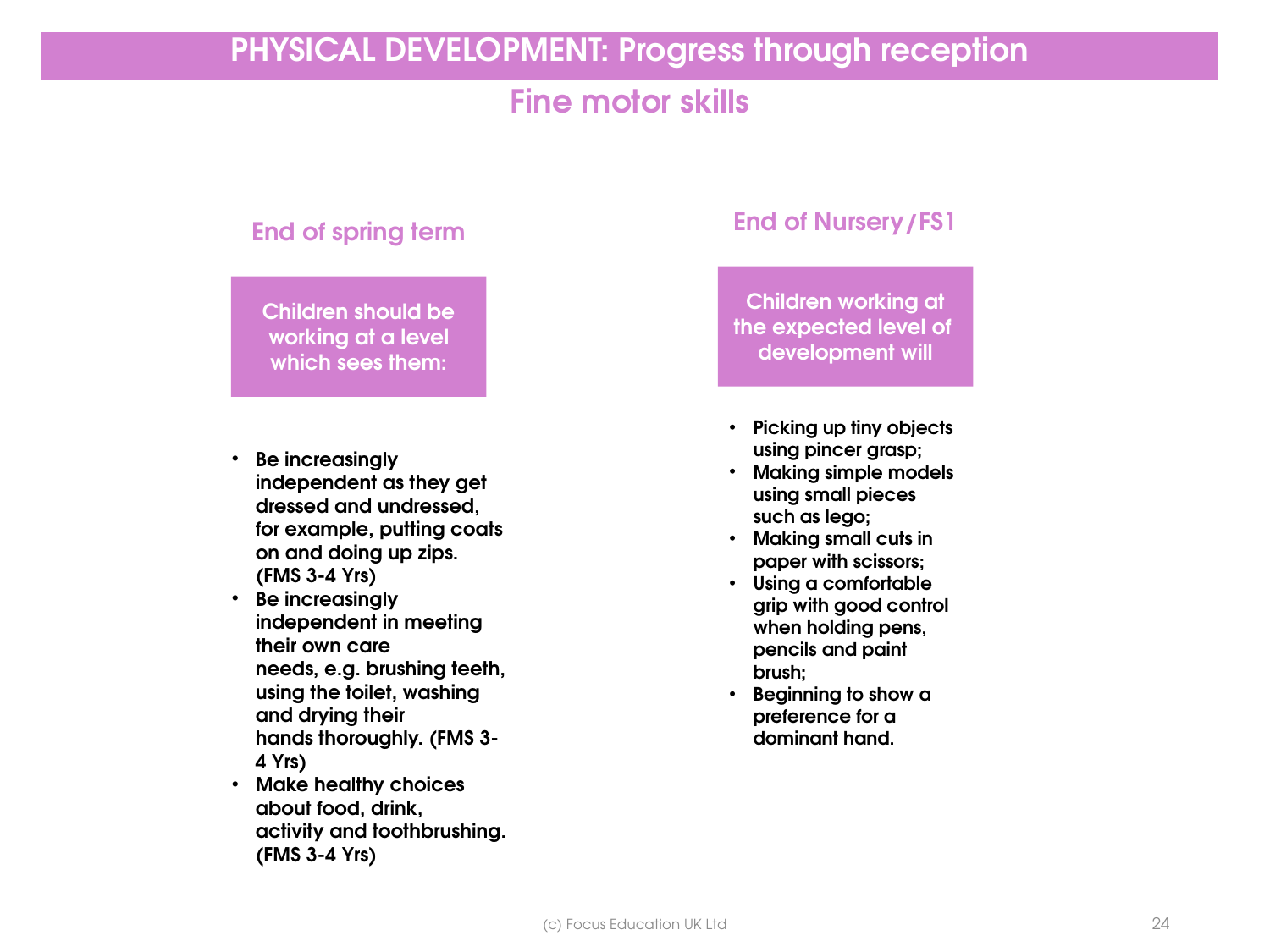

| PHYSICAL DEVELOPMENT: Progress through reception |
| --- |
| Fine motor skills |
End of Nursery/FS1
End of spring term
Children working at the expected level of  development will
Children should be working at a level which sees them:

Picking up tiny objects using pincer grasp;
Making simple models using small pieces such as lego;
Making small cuts in paper with scissors;
Using a comfortable grip with good control when holding pens, pencils and paint brush;
Beginning to show a preference for a dominant hand.

Be increasingly independent as they get dressed and undressed, for example, putting coats on and doing up zips. (FMS 3-4 Yrs)
Be increasingly independent in meeting their own care needs, e.g. brushing teeth, using the toilet, washing and drying their hands thoroughly. (FMS 3-4 Yrs)
Make healthy choices about food, drink, activity and toothbrushing. (FMS 3-4 Yrs)

24
(c) Focus Education UK Ltd